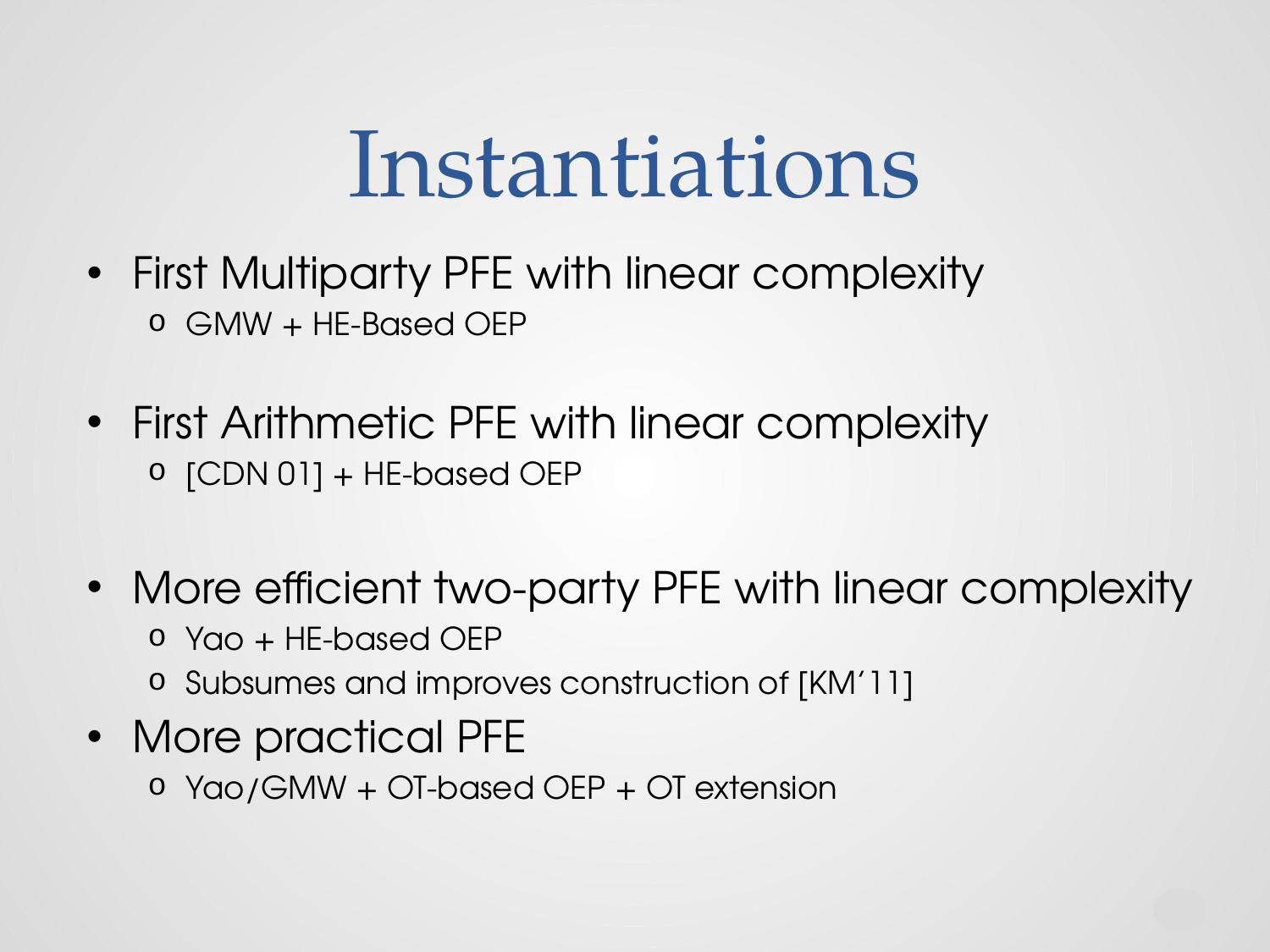

# Instantiations
First Multiparty PFE with linear complexity
GMW + HE-Based OEP

First Arithmetic PFE with linear complexity
[CDN 01] + HE-based OEP

More efficient two-party PFE with linear complexity
Yao + HE-based OEP
Subsumes and improves construction of [KM’11]
More practical PFE
Yao/GMW + OT-based OEP + OT extension